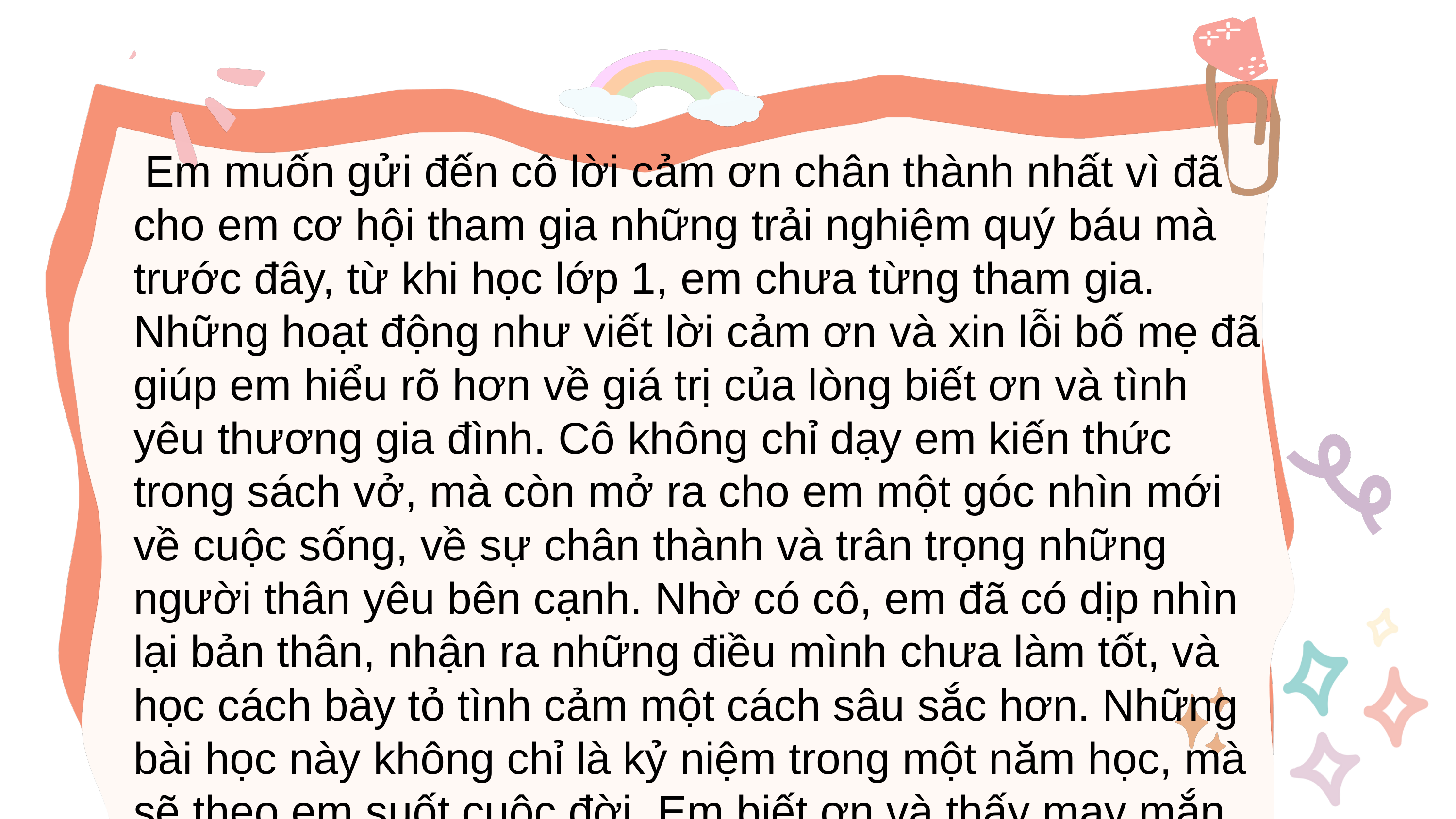

Em muốn gửi đến cô lời cảm ơn chân thành nhất vì đã cho em cơ hội tham gia những trải nghiệm quý báu mà trước đây, từ khi học lớp 1, em chưa từng tham gia. Những hoạt động như viết lời cảm ơn và xin lỗi bố mẹ đã giúp em hiểu rõ hơn về giá trị của lòng biết ơn và tình yêu thương gia đình. Cô không chỉ dạy em kiến thức trong sách vở, mà còn mở ra cho em một góc nhìn mới về cuộc sống, về sự chân thành và trân trọng những người thân yêu bên cạnh. Nhờ có cô, em đã có dịp nhìn lại bản thân, nhận ra những điều mình chưa làm tốt, và học cách bày tỏ tình cảm một cách sâu sắc hơn. Những bài học này không chỉ là kỷ niệm trong một năm học, mà sẽ theo em suốt cuộc đời. Em biết ơn và thấy may mắn vì được cô dẫn dắt. Em mong thời gian bên cô, em sẽ có nhiều cơ hội được học hỏi những điều ý nghĩa như vậy.